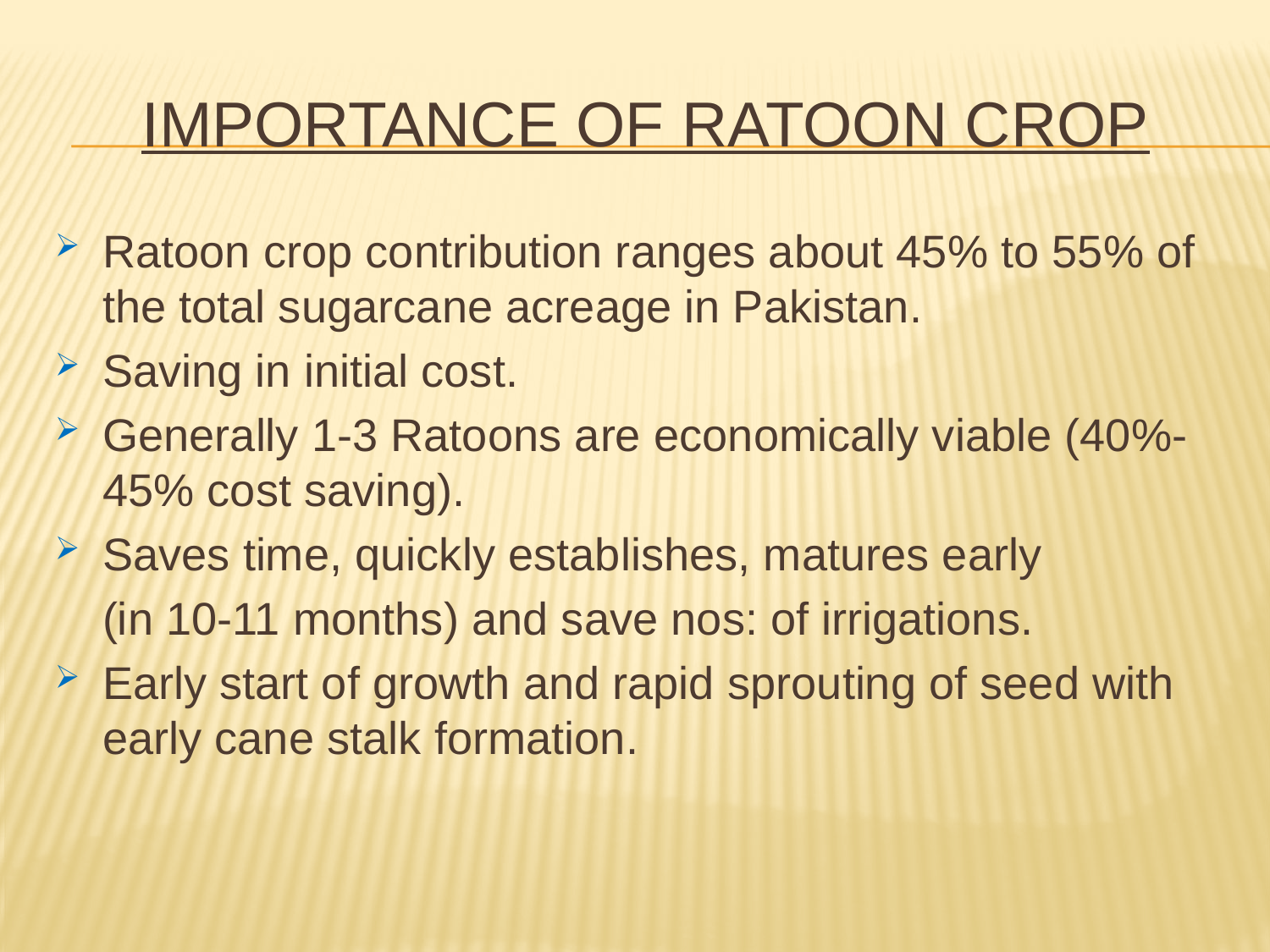

# Importance of Ratoon Crop
Ratoon crop contribution ranges about 45% to 55% of the total sugarcane acreage in Pakistan.
Saving in initial cost.
Generally 1-3 Ratoons are economically viable (40%-45% cost saving).
Saves time, quickly establishes, matures early
	(in 10-11 months) and save nos: of irrigations.
Early start of growth and rapid sprouting of seed with early cane stalk formation.